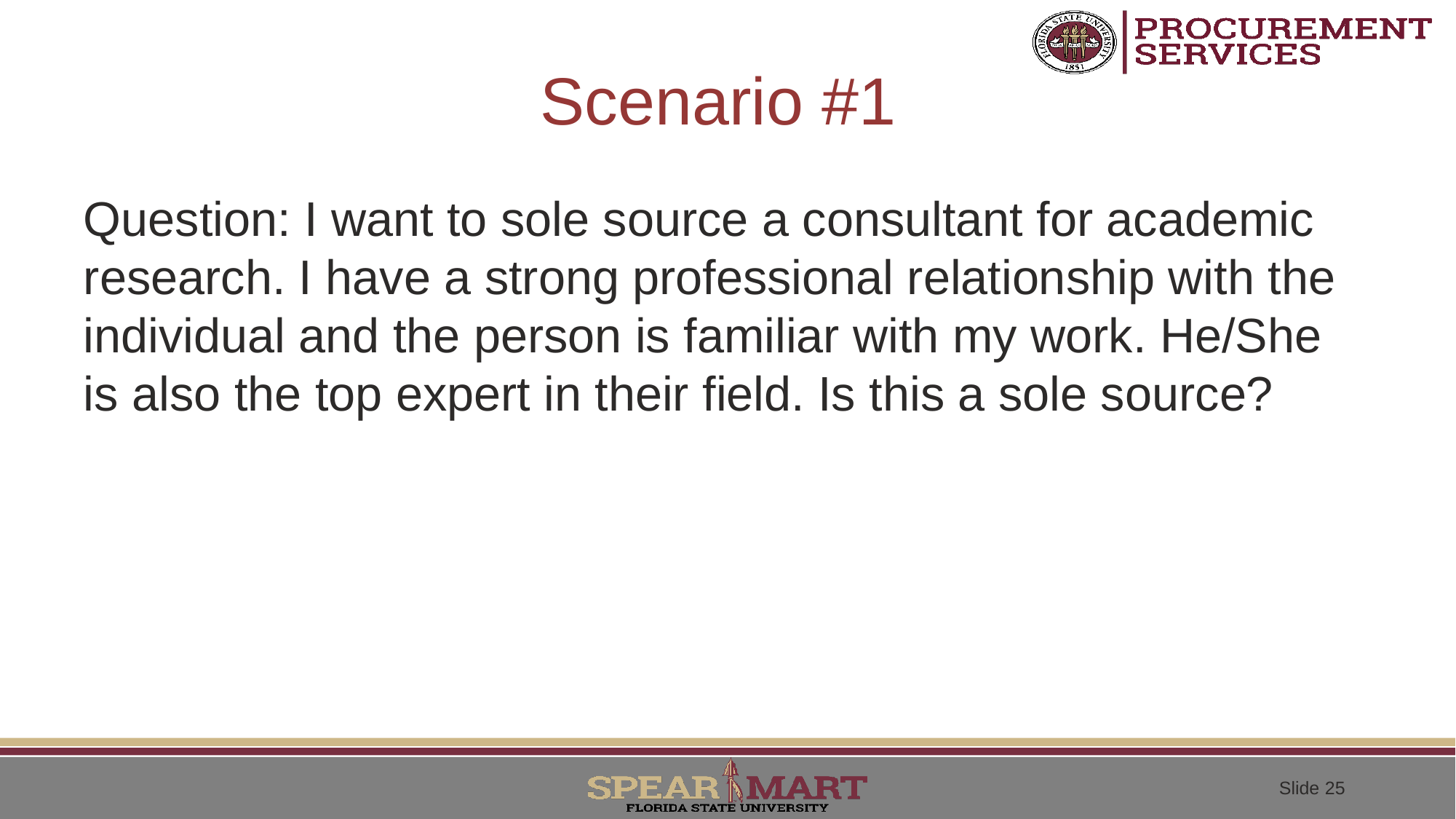

# Scenario #1
Question: I want to sole source a consultant for academic research. I have a strong professional relationship with the individual and the person is familiar with my work. He/She is also the top expert in their field. Is this a sole source?